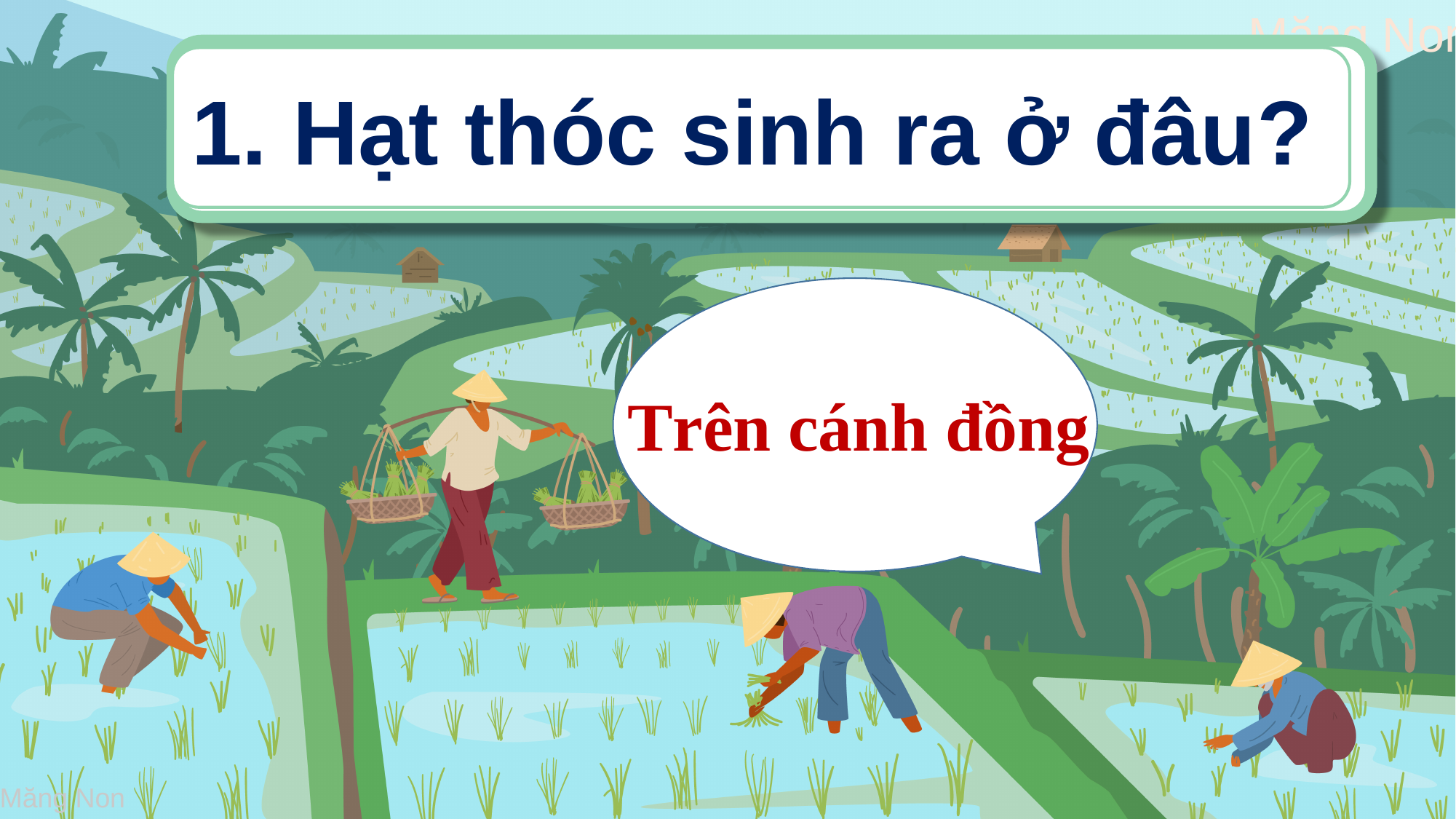

1. Hạt thóc sinh ra ở đâu?

Trên cánh đồng